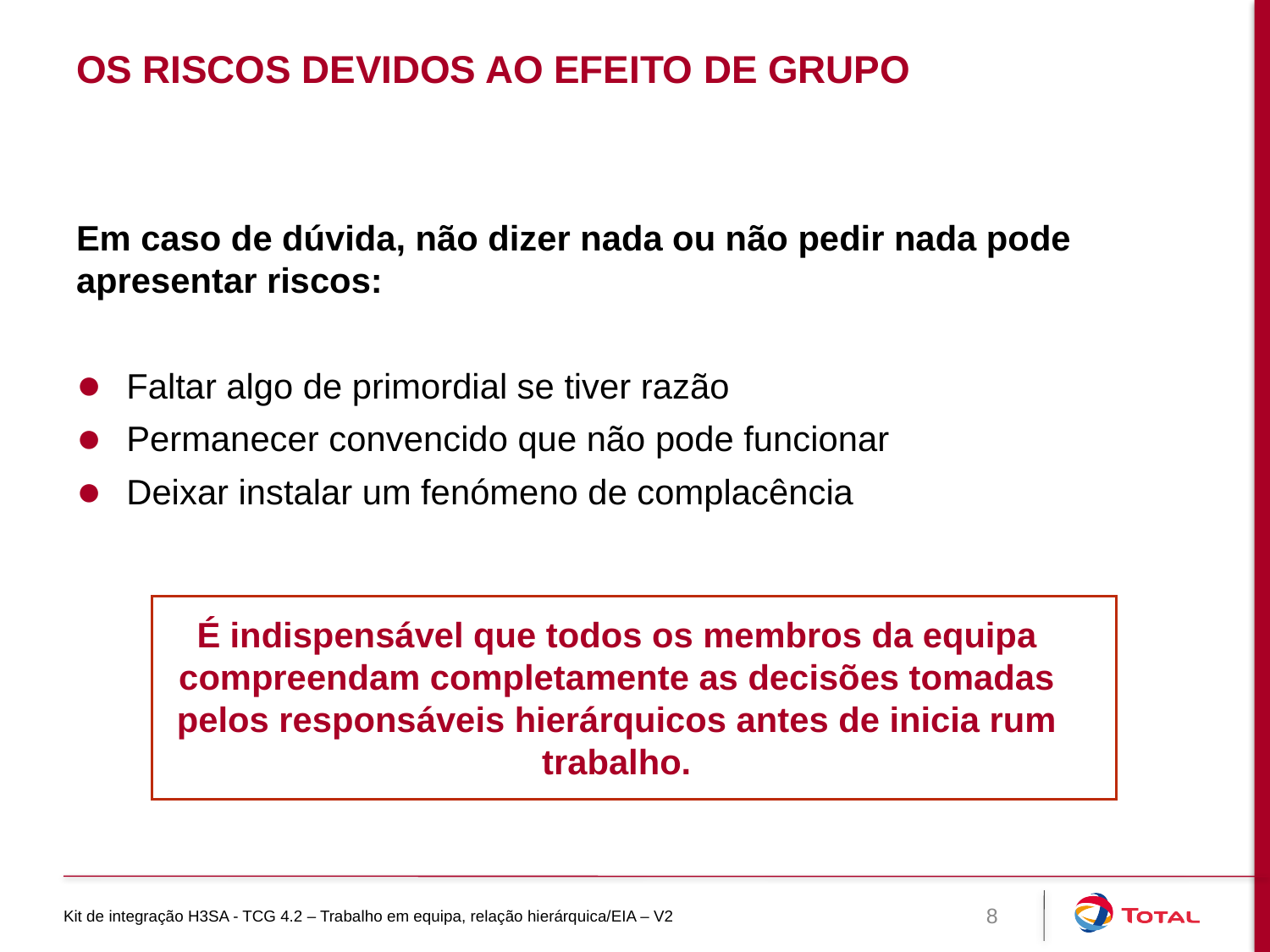

# Os riscos devidos ao efeito de grupo

Em caso de dúvida, não dizer nada ou não pedir nada pode apresentar riscos:

Faltar algo de primordial se tiver razão
Permanecer convencido que não pode funcionar
Deixar instalar um fenómeno de complacência

É indispensável que todos os membros da equipa compreendam completamente as decisões tomadas pelos responsáveis hierárquicos antes de inicia rum trabalho.

Kit de integração H3SA - TCG 4.2 – Trabalho em equipa, relação hierárquica/EIA – V2
8